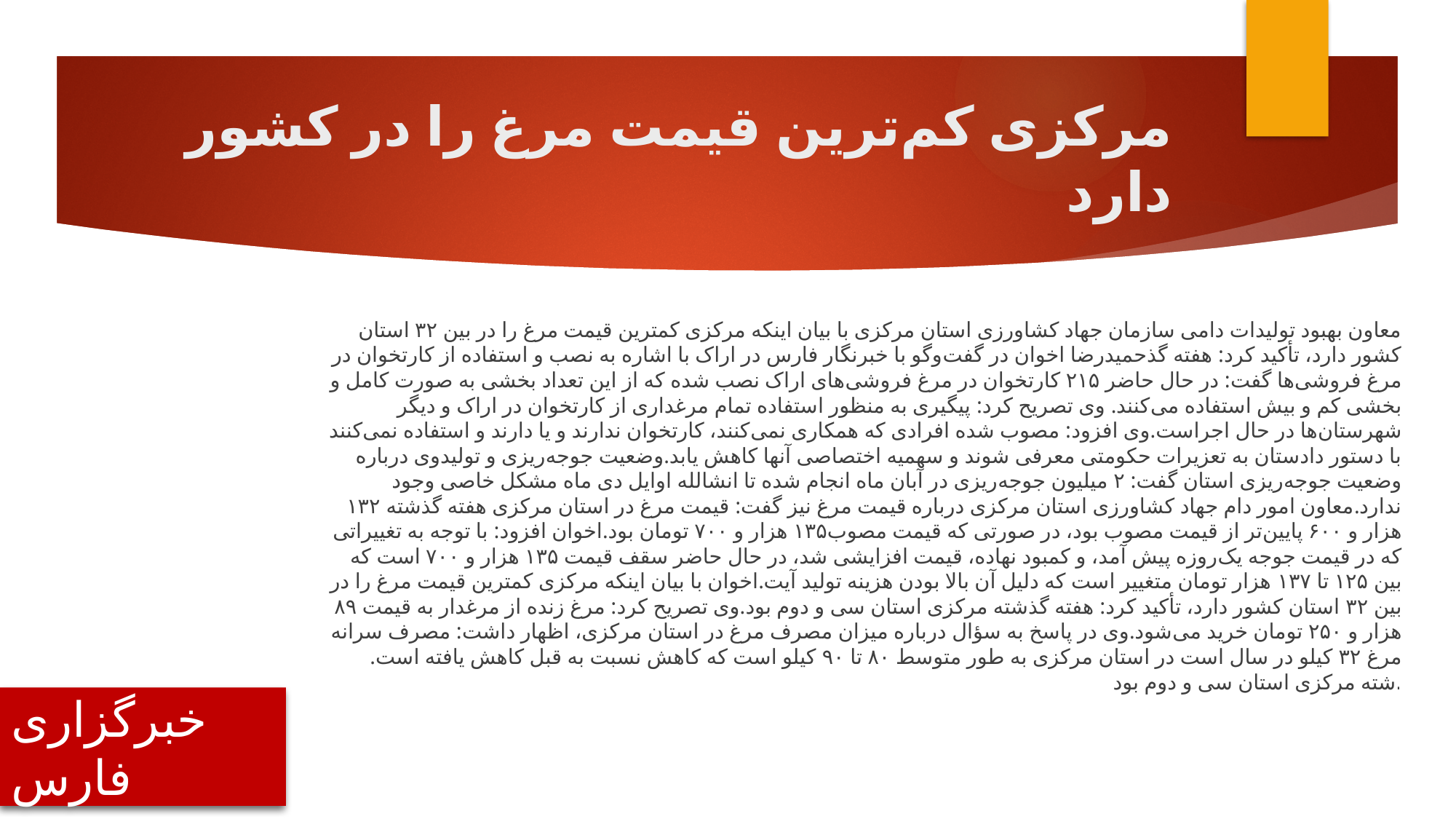

# مرکزی کم‌ترین قیمت مرغ را در کشور دارد
معاون بهبود تولیدات دامی سازمان جهاد کشاورزی استان مرکزی با بیان اینکه مرکزی کمترین قیمت مرغ را در بین ۳۲ استان کشور دارد، تأکید کرد: هفته گذحمیدرضا اخوان در گفت‌وگو با خبرنگار فارس در اراک با اشاره به نصب و استفاده از کارتخوان در مرغ فروشی‌ها گفت: در حال حاضر ۲۱۵ کارتخوان در مرغ فروشی‌های اراک نصب شده که از این تعداد بخشی به صورت کامل و بخشی کم و بیش استفاده می‌کنند. وی تصریح کرد: پیگیری به منظور استفاده تمام مرغداری از کارتخوان در اراک و دیگر شهرستان‌ها در حال اجراست.وی افزود: مصوب شده افرادی که همکاری نمی‌کنند، کارتخوان ندارند و یا دارند و استفاده نمی‌کنند با دستور دادستان به تعزیرات حکومتی معرفی شوند و سهمیه اختصاصی آنها کاهش یابد.وضعیت جوجه‌ریزی و تولیدوی درباره وضعیت جوجه‌ریزی استان گفت: ۲ میلیون جوجه‌ریزی در آبان ماه انجام شده تا انشالله اوایل دی ماه مشکل خاصی وجود ندارد.معاون امور دام جهاد کشاورزی استان مرکزی درباره قیمت مرغ نیز گفت: قیمت مرغ در استان مرکزی هفته گذشته ۱۳۲ هزار و ۶۰۰ پایین‌تر از قیمت مصوب بود، در صورتی که قیمت مصوب۱۳۵ هزار و ۷۰۰ تومان بود.اخوان افزود: با توجه به تغییراتی که در قیمت جوجه یک‌روزه پیش آمد، و کمبود نهاده، قیمت افزایشی شد، در حال حاضر سقف قیمت ۱۳۵ هزار و ۷۰۰ است که بین ۱۲۵ تا ۱۳۷ هزار تومان متغییر است که دلیل آن بالا بودن هزینه تولید آیت.اخوان با بیان اینکه مرکزی کمترین قیمت مرغ را در بین ۳۲ استان کشور دارد، تأکید کرد: هفته گذشته مرکزی استان سی و دوم بود.وی تصریح کرد: مرغ زنده از مرغدار به قیمت ۸۹ هزار و ۲۵۰ تومان خرید می‌شود.وی در پاسخ به سؤال درباره میزان مصرف مرغ در استان مرکزی، اظهار داشت: مصرف سرانه مرغ ۳۲ کیلو در سال است در استان مرکزی به طور متوسط ۸۰ تا ۹۰ کیلو است که کاهش نسبت به قبل کاهش یافته است.
شته مرکزی استان سی و دوم بود.
خبرگزاری فارس